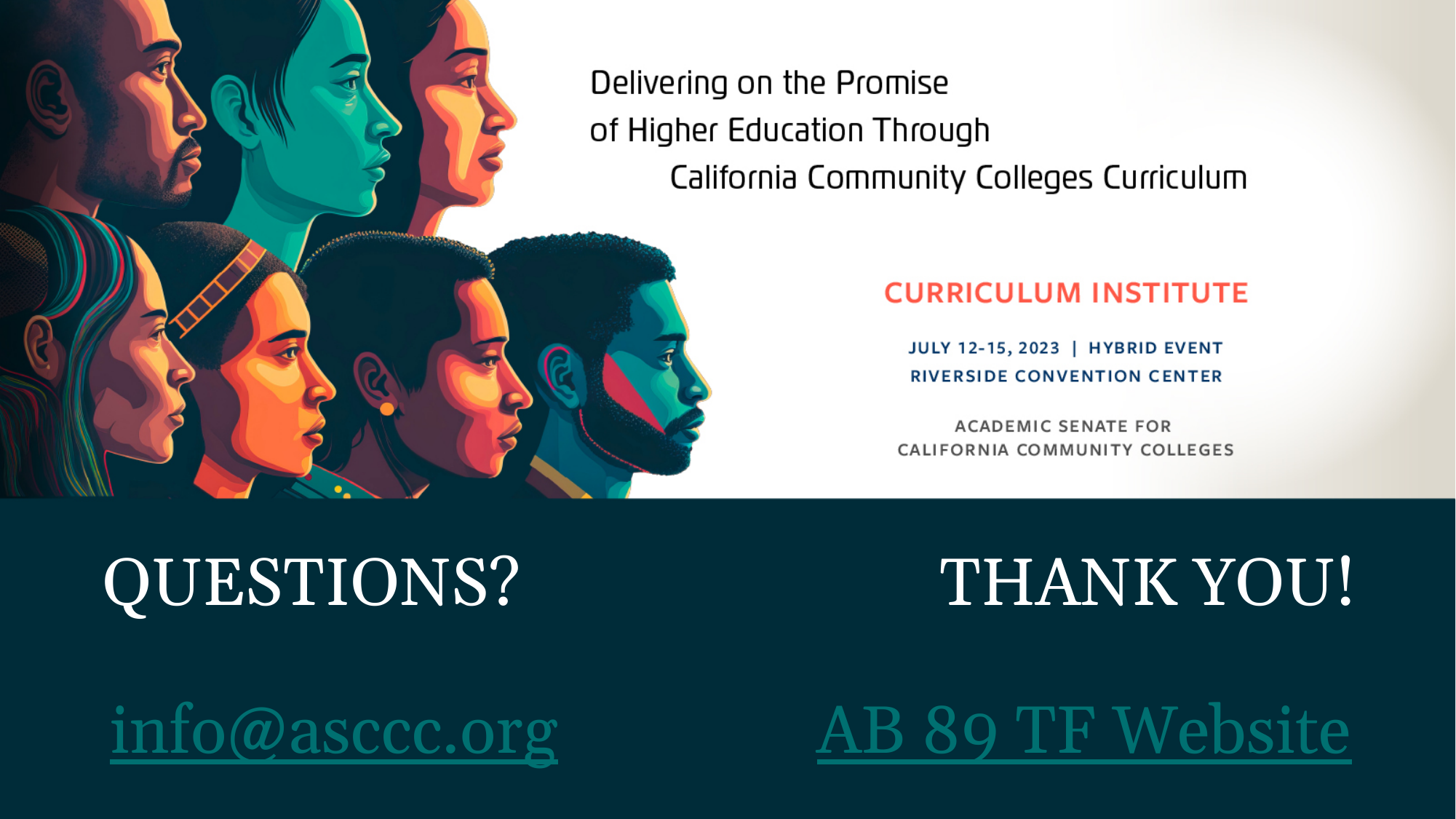

# QUESTIONS?                          THANK YOU! info@asccc.org                AB 89 TF Website